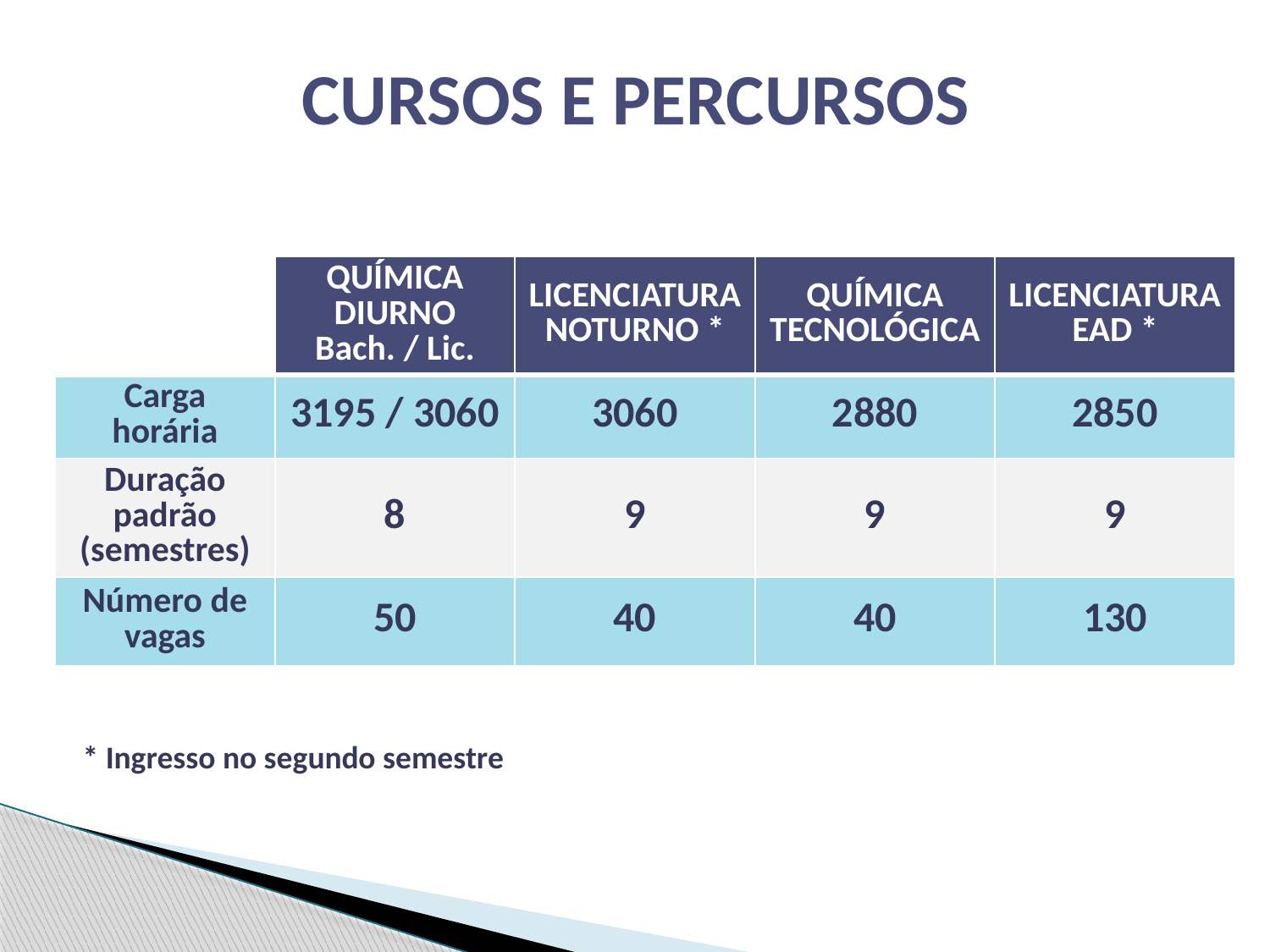

# CURSOS E PERCURSOS
|  | QUÍMICA DIURNO Bach. / Lic. | LICENCIATURA NOTURNO \* | QUÍMICA TECNOLÓGICA | LICENCIATURA EAD \* |
| --- | --- | --- | --- | --- |
| Carga horária | 3195 / 3060 | 3060 | 2880 | 2850 |
| Duração padrão (semestres) | 8 | 9 | 9 | 9 |
| Número de vagas | 50 | 40 | 40 | 130 |
* Ingresso no segundo semestre